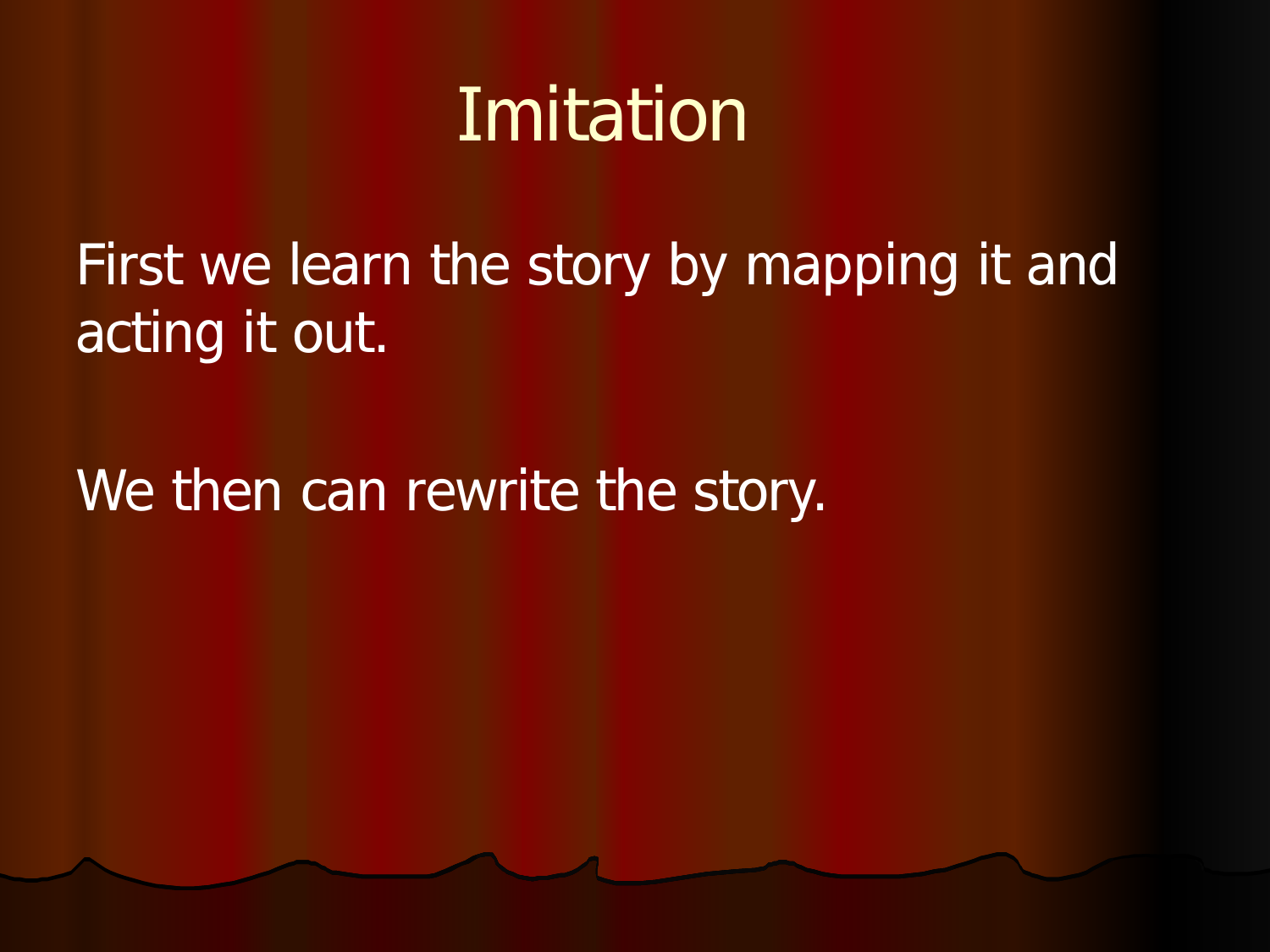

# Imitation
First we learn the story by mapping it and acting it out.

We then can rewrite the story.